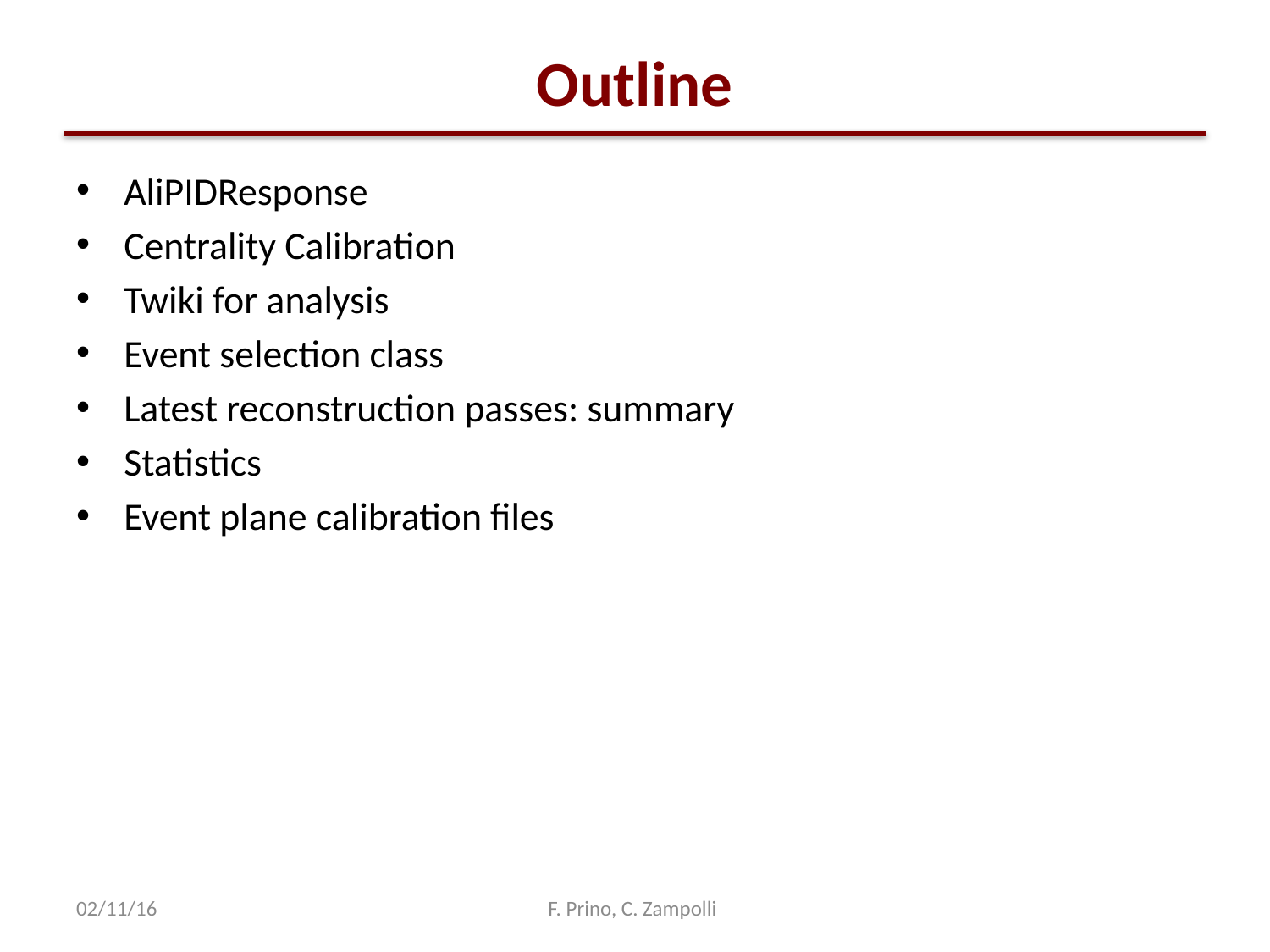

# Outline
AliPIDResponse
Centrality Calibration
Twiki for analysis
Event selection class
Latest reconstruction passes: summary
Statistics
Event plane calibration files
02/11/16
F. Prino, C. Zampolli